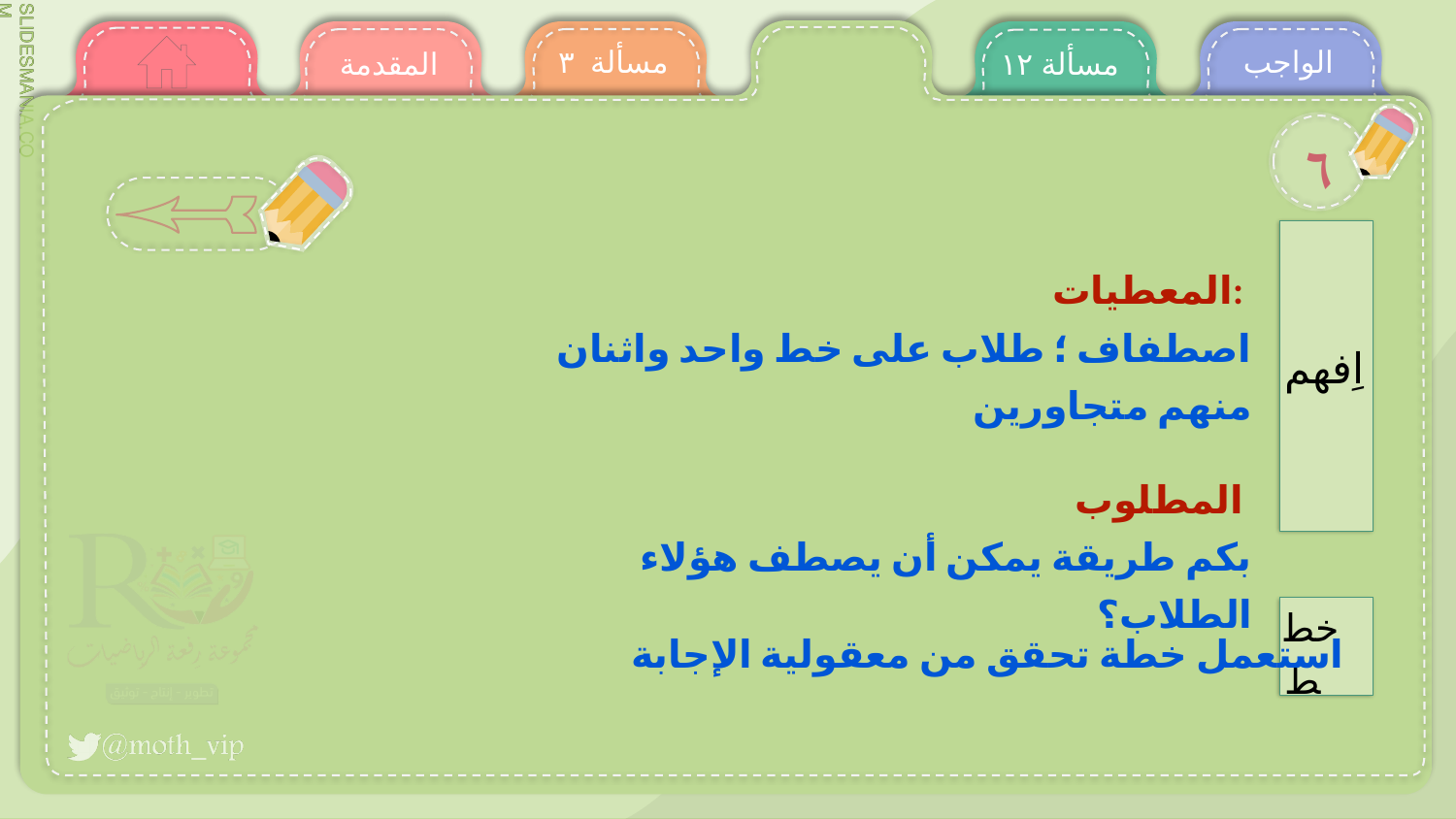

مسألة  ٣
الواجب
المقدمة
مسألة ١٢

٦

المعطيات:
اصطفاف ؛ طلاب على خط واحد واثنان منهم متجاورين

المطلوب
 بكم طريقة يمكن أن يصطف هؤلاء الطلاب؟
اِفهم
خطط

استعمل خطة تحقق من معقولية الإجابة